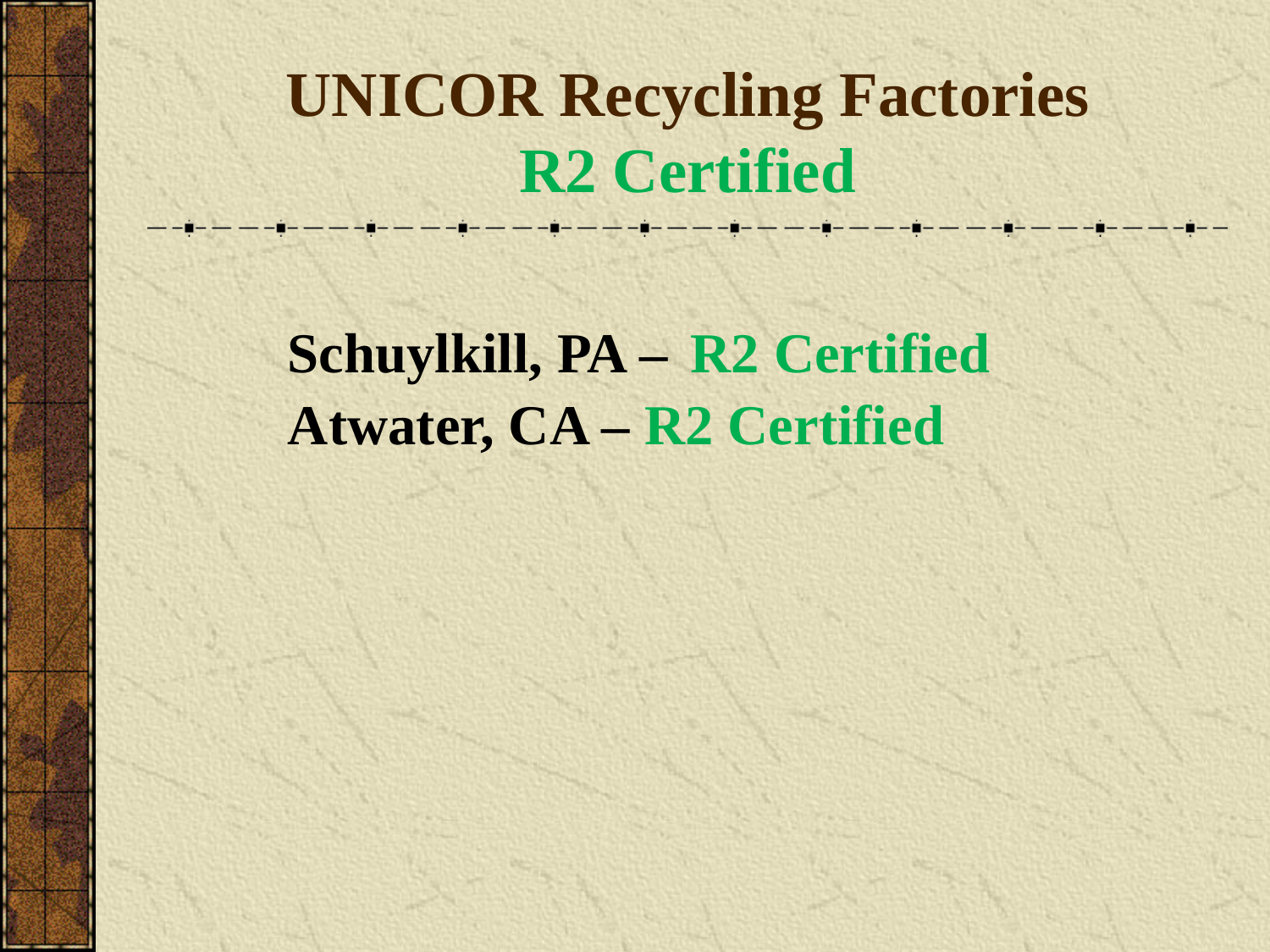

# UNICOR Recycling Factories R2 Certified
	Schuylkill, PA –  R2 Certified
	Atwater, CA – R2 Certified